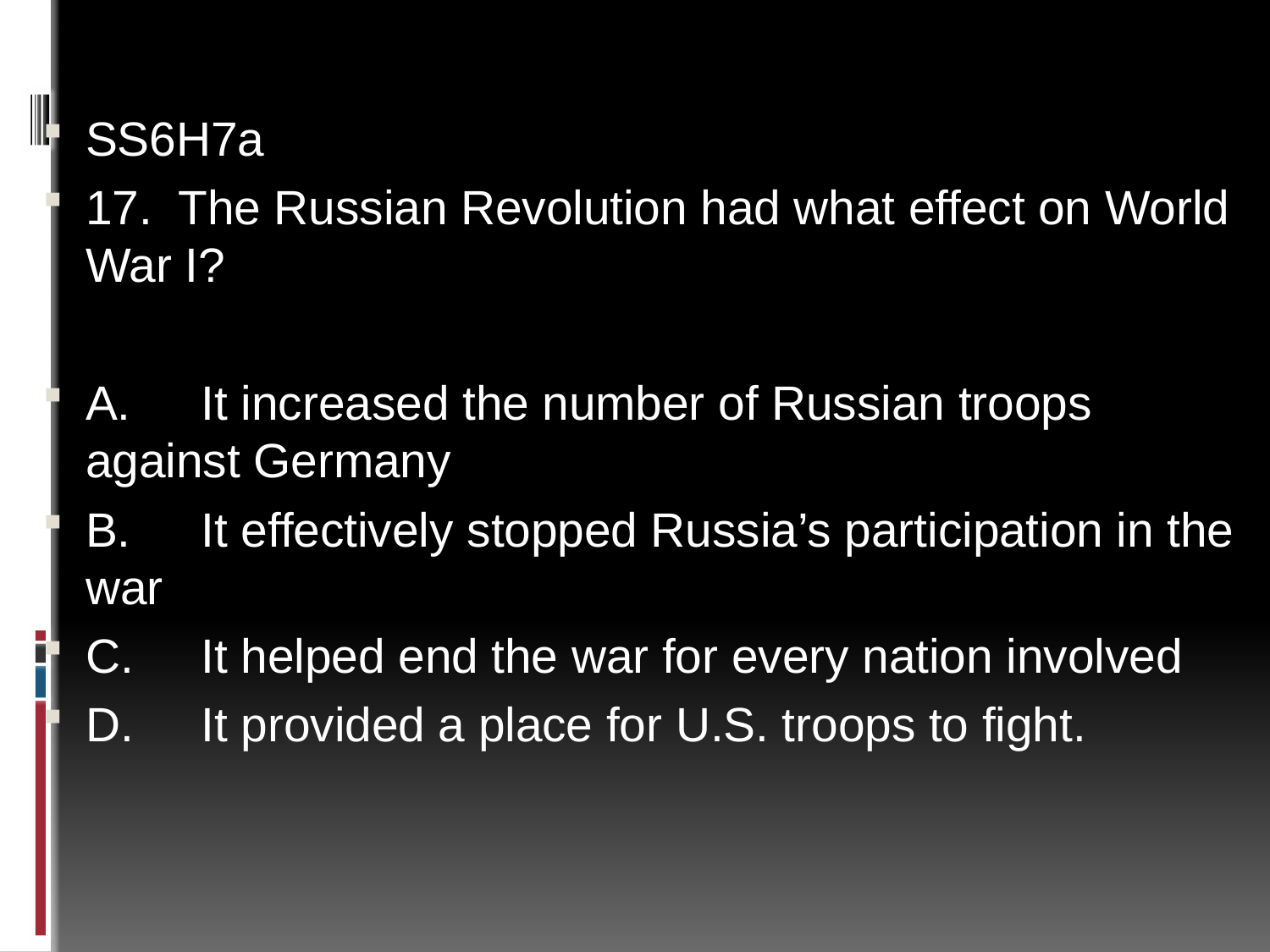

#
SS6H7a
17.  The Russian Revolution had what effect on World War I?

A.	It increased the number of Russian troops against Germany
B.	It effectively stopped Russia’s participation in the war
C.	It helped end the war for every nation involved
D.	It provided a place for U.S. troops to fight.